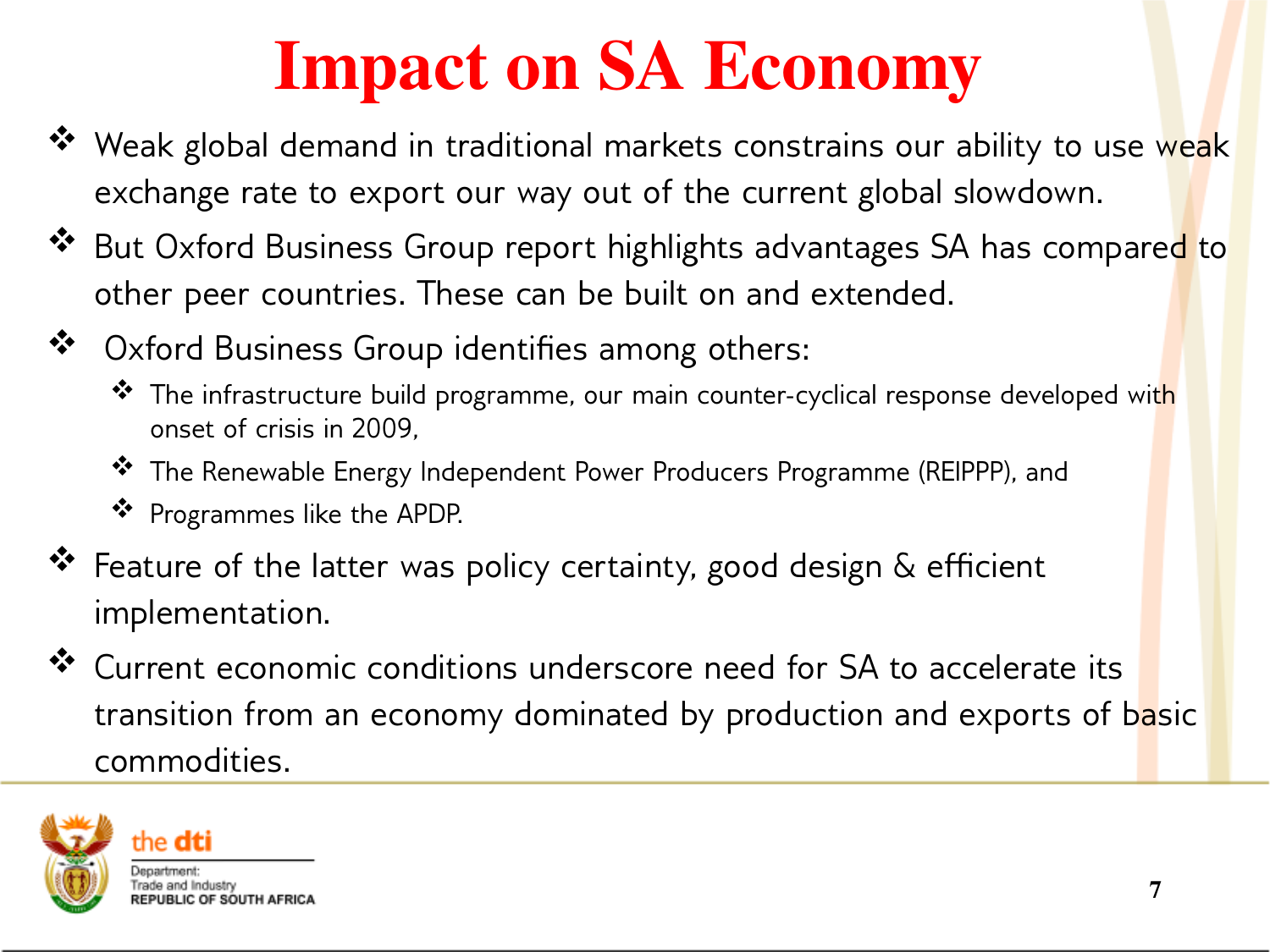

# Impact on SA Economy
Weak global demand in traditional markets constrains our ability to use weak exchange rate to export our way out of the current global slowdown.
But Oxford Business Group report highlights advantages SA has compared to other peer countries. These can be built on and extended.
 Oxford Business Group identifies among others:
The infrastructure build programme, our main counter-cyclical response developed with onset of crisis in 2009,
The Renewable Energy Independent Power Producers Programme (REIPPP), and
Programmes like the APDP.
Feature of the latter was policy certainty, good design & efficient implementation.
Current economic conditions underscore need for SA to accelerate its transition from an economy dominated by production and exports of basic commodities.

7